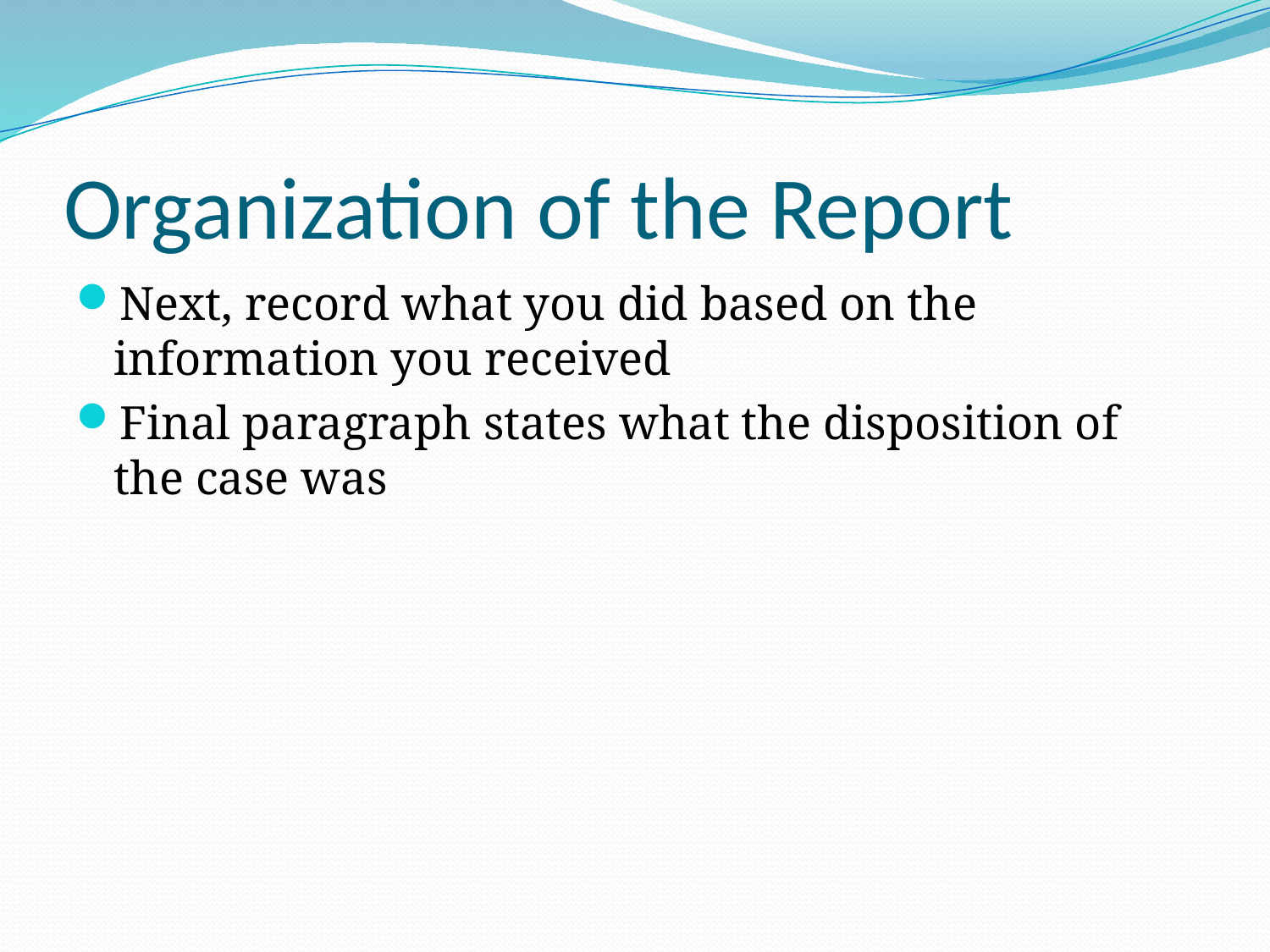

# Organization of the Report
Next, record what you did based on the information you received
Final paragraph states what the disposition of the case was